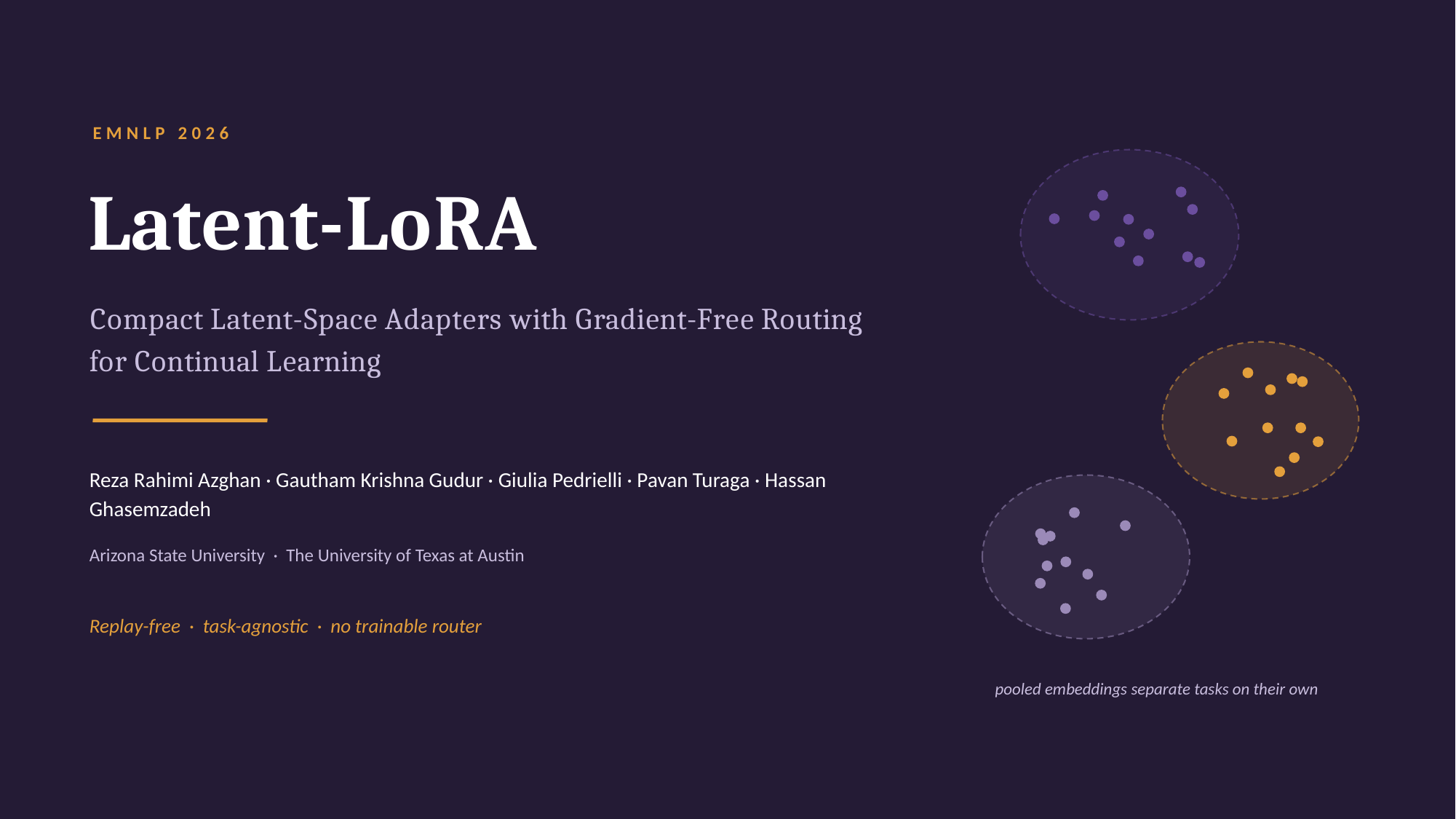

EMNLP 2026

Latent-LoRA

Compact Latent-Space Adapters with Gradient-Free Routing for Continual Learning

Reza Rahimi Azghan · Gautham Krishna Gudur · Giulia Pedrielli · Pavan Turaga · Hassan Ghasemzadeh

Arizona State University  ·  The University of Texas at Austin

Replay-free  ·  task-agnostic  ·  no trainable router
pooled embeddings separate tasks on their own